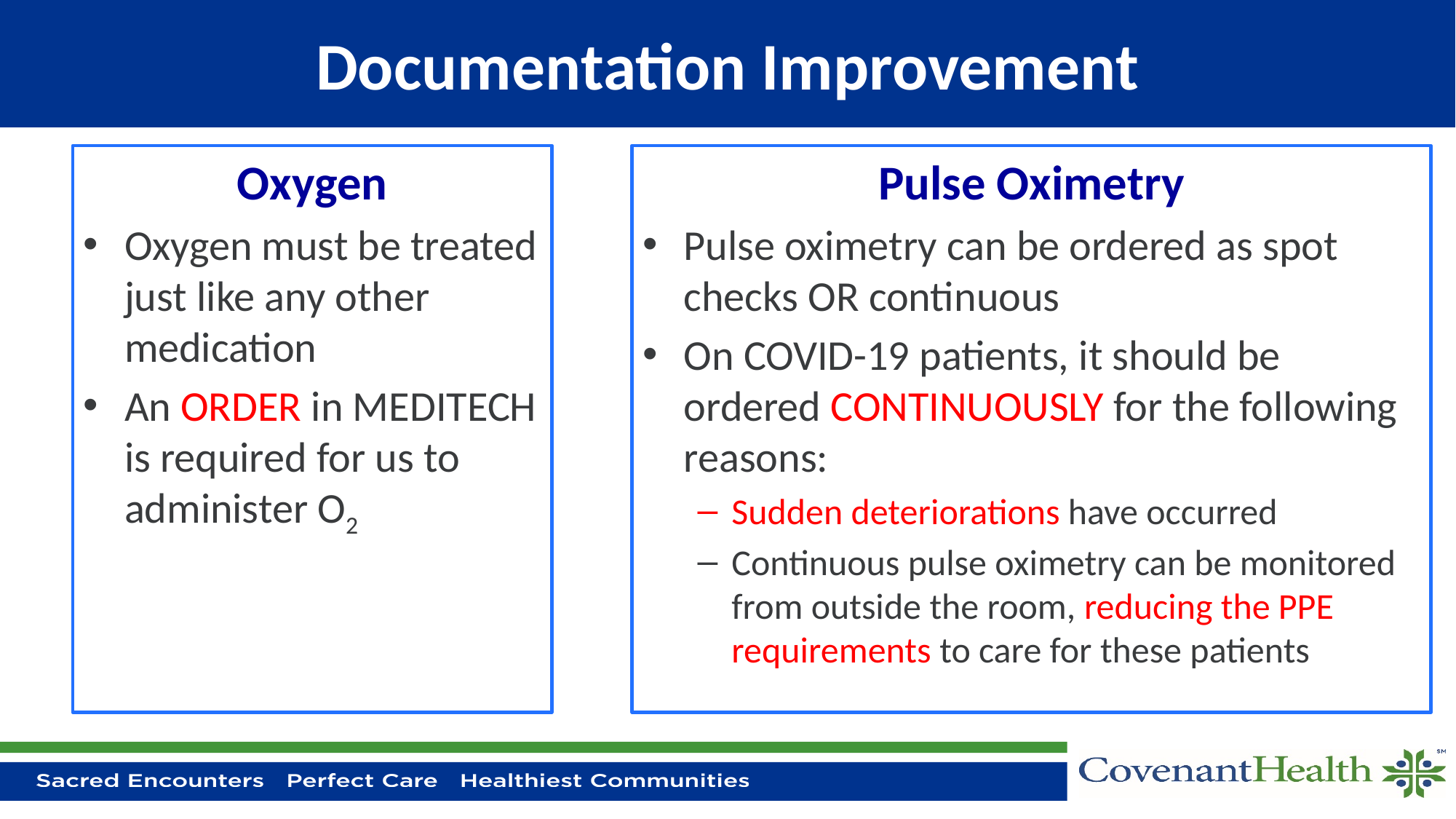

# Documentation Improvement
Pulse Oximetry
Pulse oximetry can be ordered as spot checks OR continuous
On COVID-19 patients, it should be ordered CONTINUOUSLY for the following reasons:
Sudden deteriorations have occurred
Continuous pulse oximetry can be monitored from outside the room, reducing the PPE requirements to care for these patients
Oxygen
Oxygen must be treated just like any other medication
An ORDER in MEDITECH is required for us to administer O2